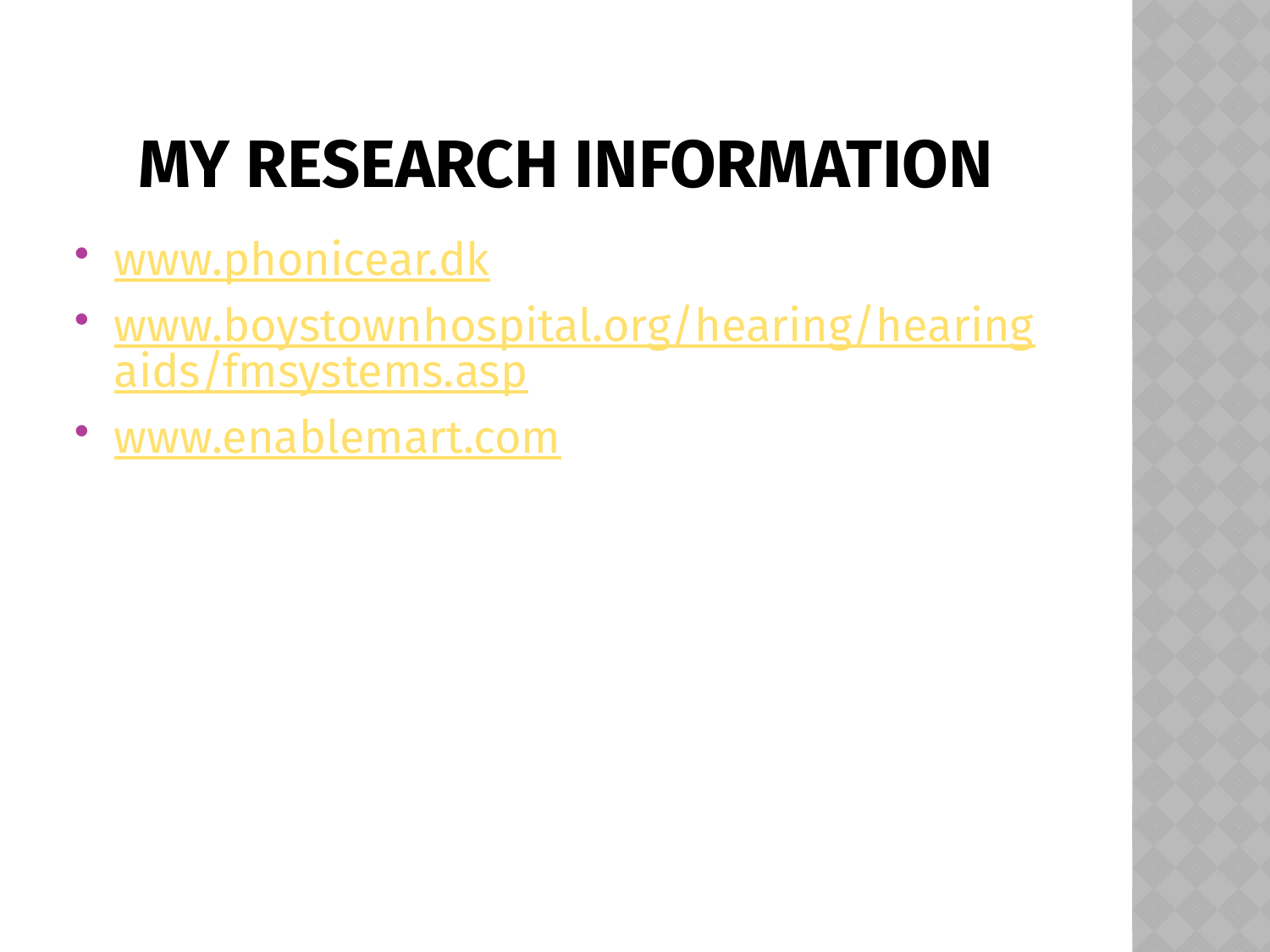

# MY RESEARCH INFORMATION
www.phonicear.dk
www.boystownhospital.org/hearing/hearingaids/fmsystems.asp
www.enablemart.com